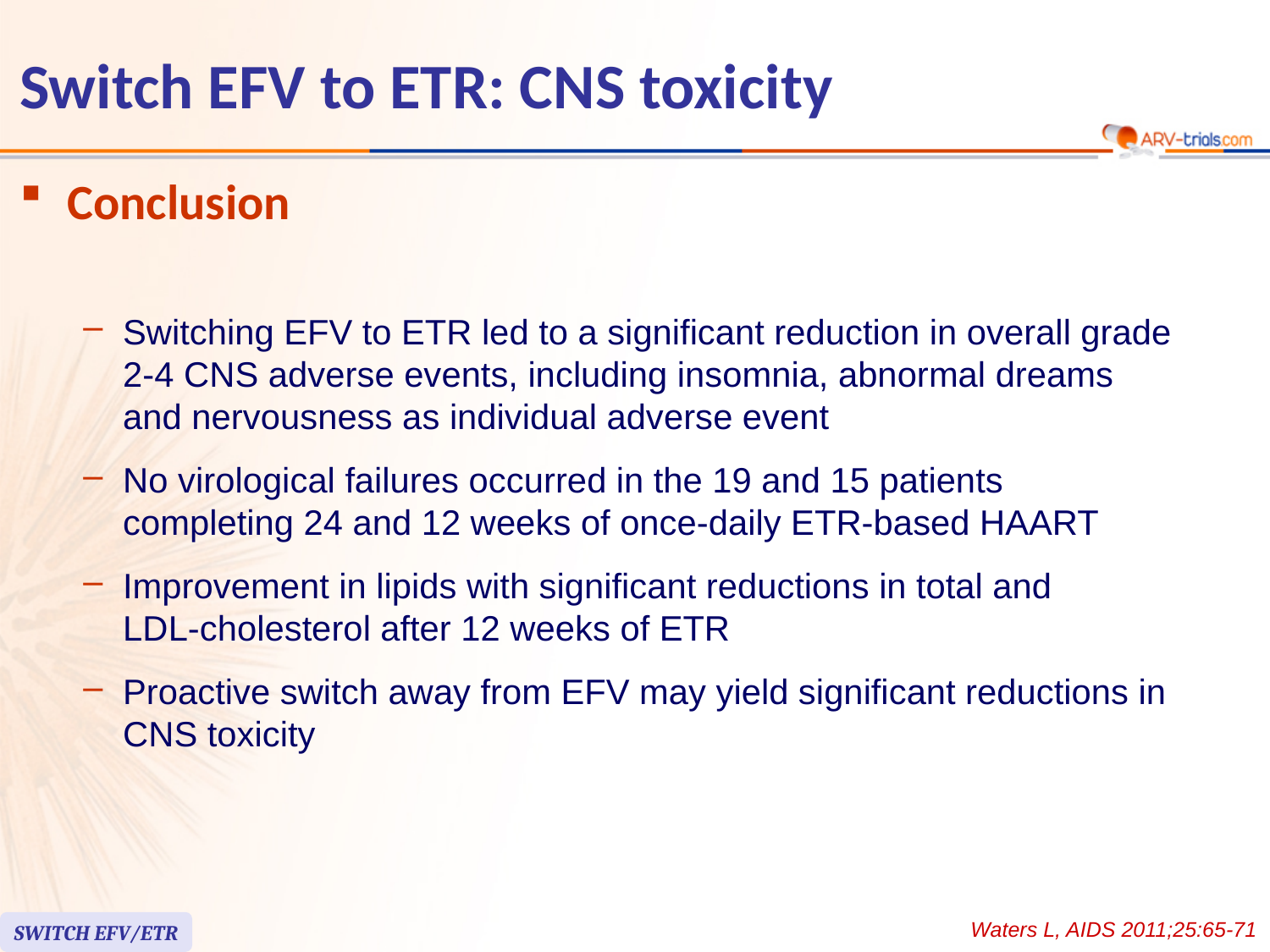

# Switch EFV to ETR: CNS toxicity
Conclusion
Switching EFV to ETR led to a significant reduction in overall grade 2-4 CNS adverse events, including insomnia, abnormal dreams and nervousness as individual adverse event
No virological failures occurred in the 19 and 15 patients completing 24 and 12 weeks of once-daily ETR-based HAART
Improvement in lipids with significant reductions in total and
LDL-cholesterol after 12 weeks of ETR
Proactive switch away from EFV may yield significant reductions in CNS toxicity
Waters L, AIDS 2011;25:65-71
SWITCH EFV/ETR